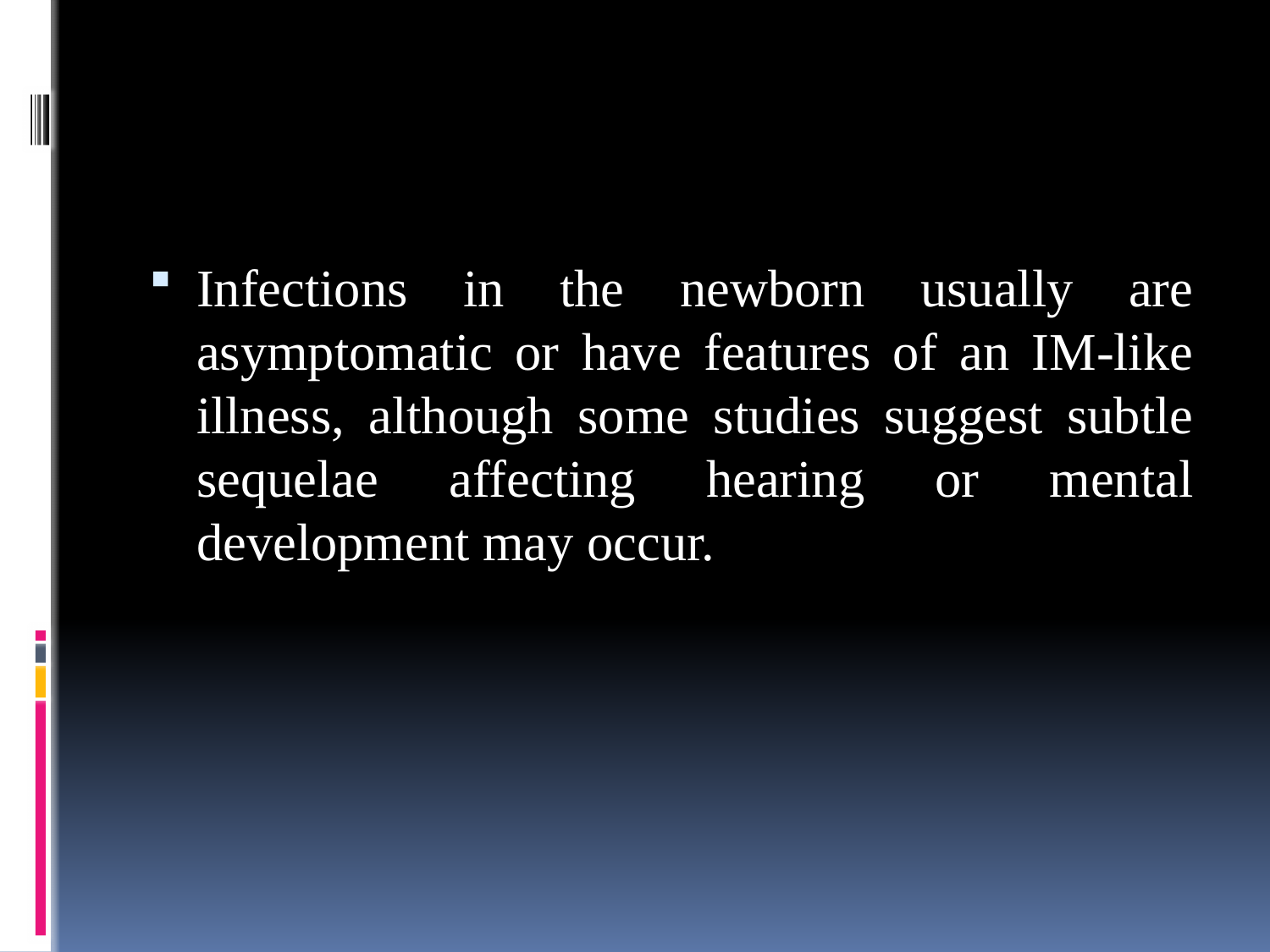

#
Infections in the newborn usually are asymptomatic or have features of an IM-like illness, although some studies suggest subtle sequelae affecting hearing or mental development may occur.